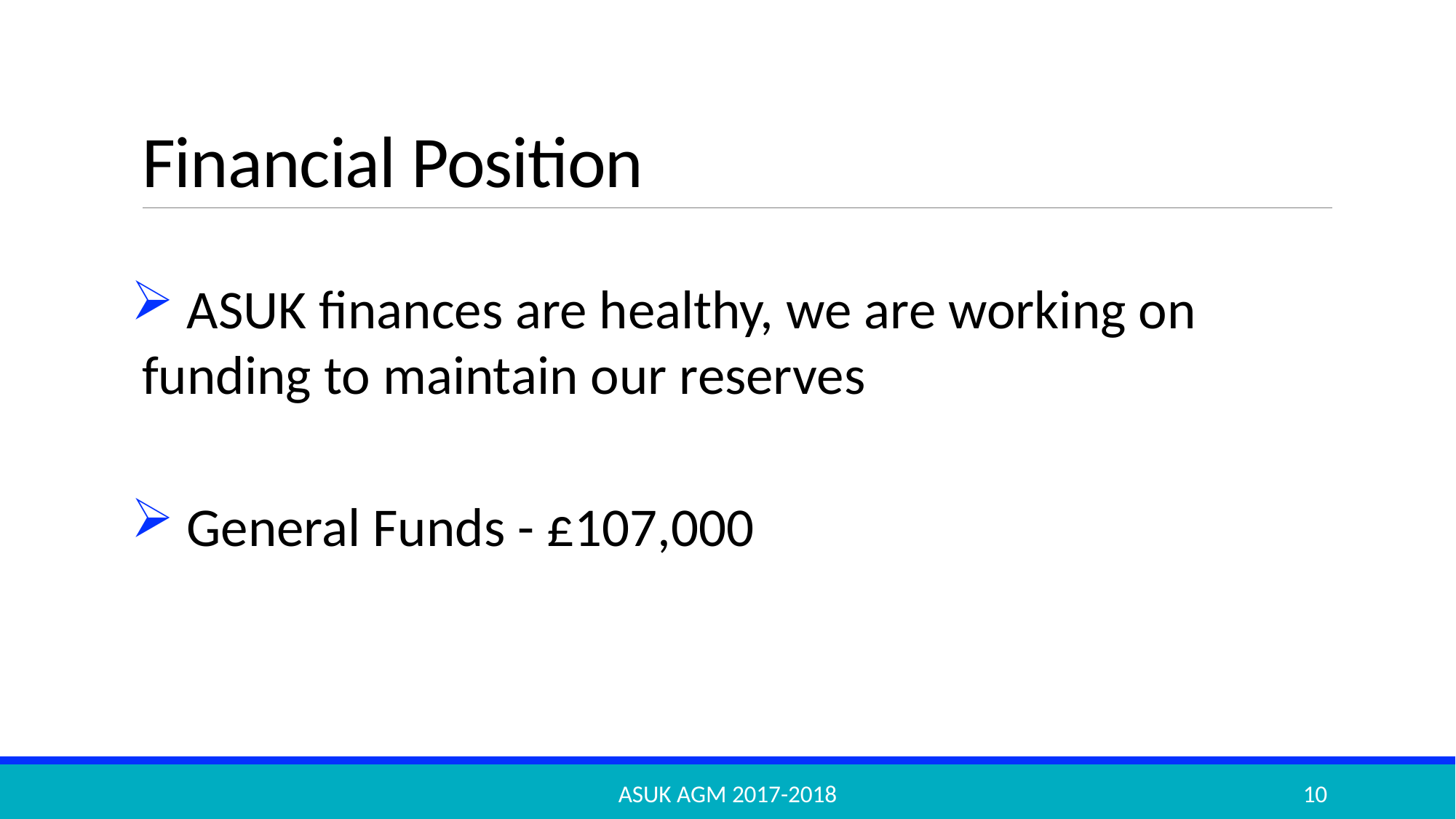

# Financial Position
 ASUK finances are healthy, we are working on funding to maintain our reserves
 General Funds - £107,000
ASUK AGM 2017-2018
10